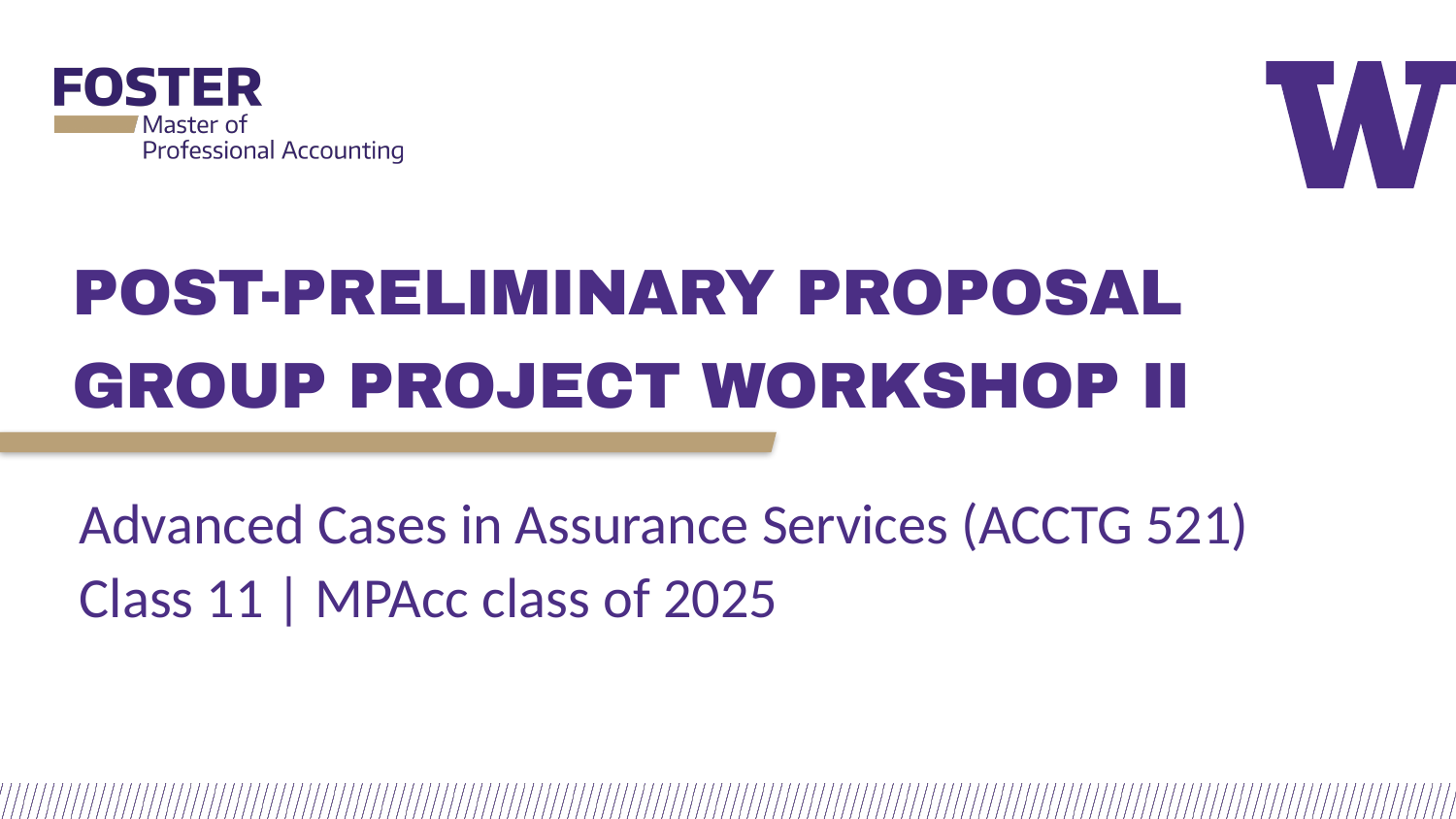

# Post-Preliminary Proposal Group Project Workshop II
Advanced Cases in Assurance Services (ACCTG 521)
Class 11 | MPAcc class of 2025